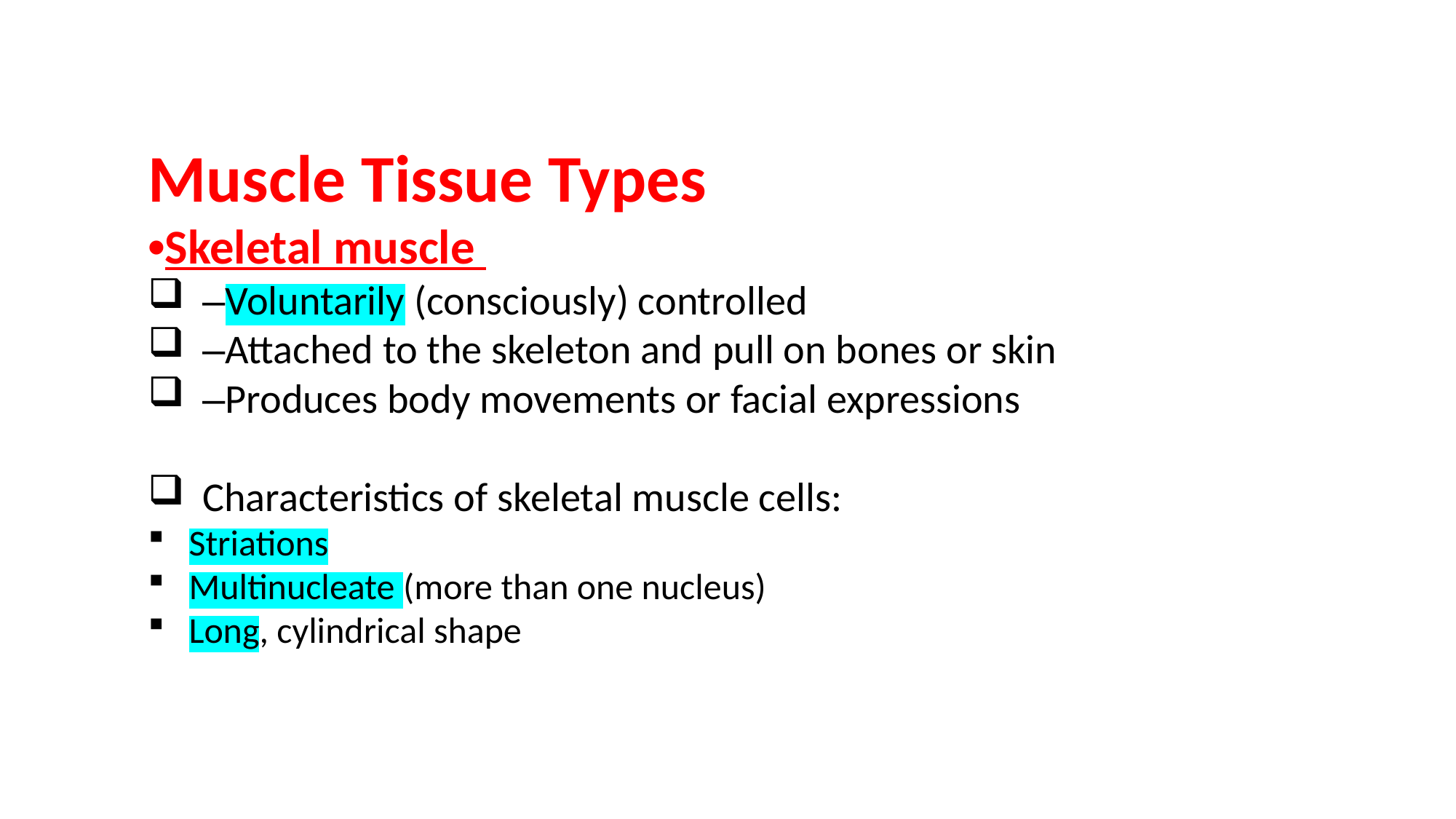

Muscle Tissue Types
•Skeletal muscle
–Voluntarily (consciously) controlled
–Attached to the skeleton and pull on bones or skin
–Produces body movements or facial expressions

Characteristics of skeletal muscle cells:
Striations
Multinucleate (more than one nucleus)
Long, cylindrical shape